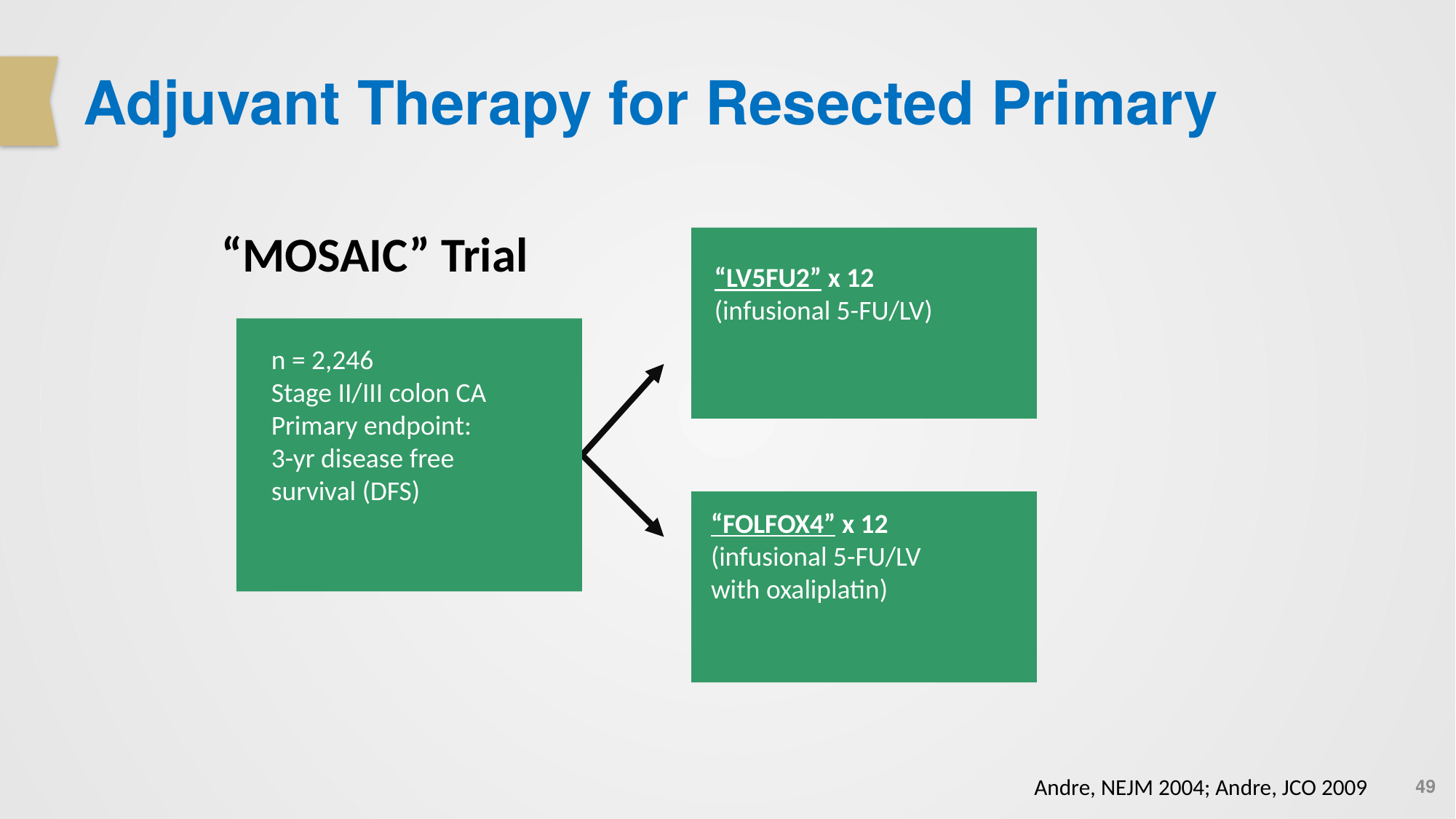

# Adjuvant Therapy for Resected Primary
“MOSAIC” Trial

“LV5FU2” x 12
(infusional 5-FU/LV)

n = 2,246
Stage II/III colon CA
Primary endpoint:
3-yr disease free
survival (DFS)

“FOLFOX4” x 12
(infusional 5-FU/LV
with oxaliplatin)
Andre, NEJM 2004; Andre, JCO 2009